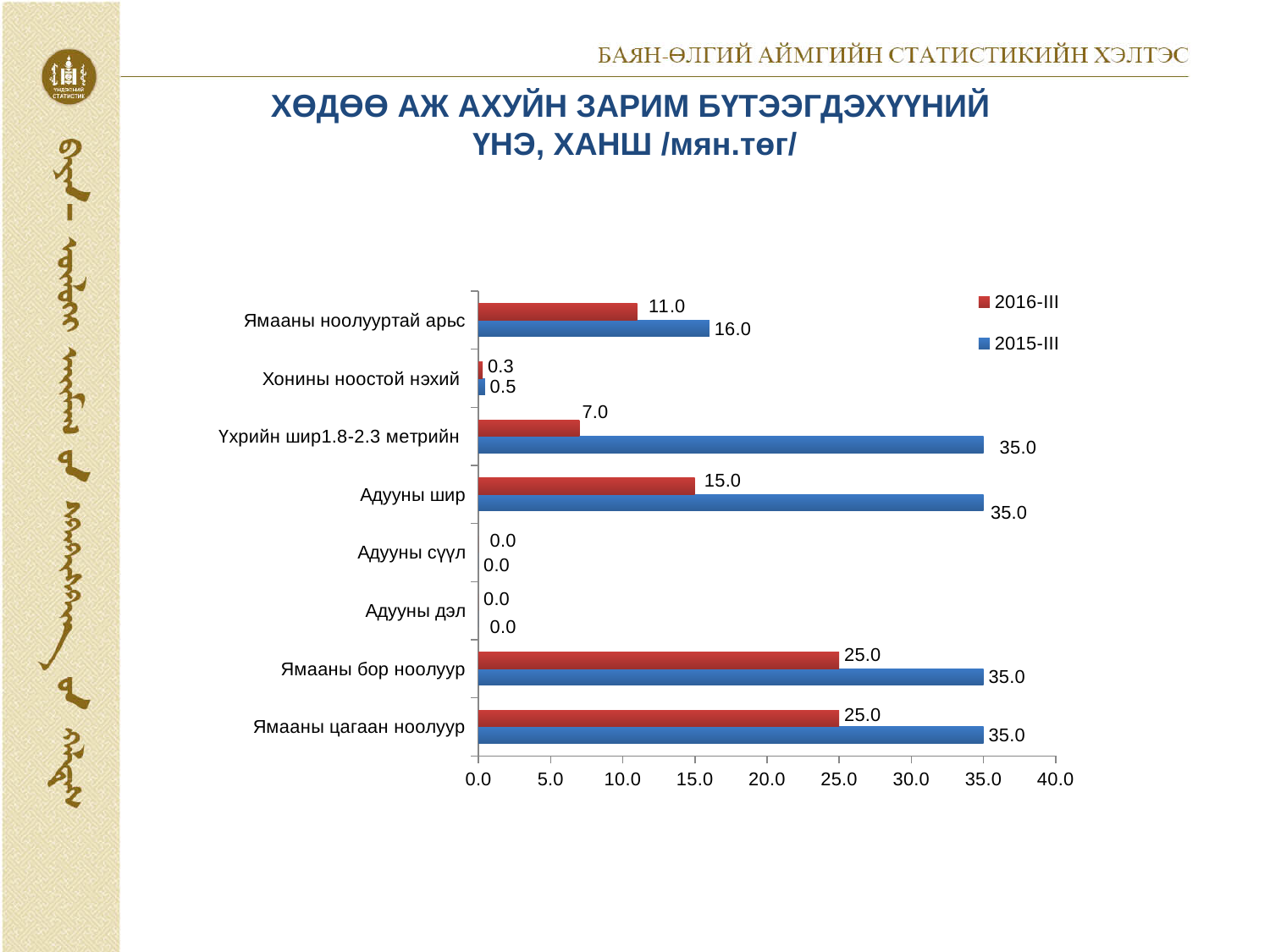

# ХӨДӨӨ АЖ АХУЙН ЗАРИМ БҮТЭЭГДЭХҮҮНИЙ ҮНЭ, ХАНШ /мян.төг/

### Chart

| Category | 2015-III | 2016-III |
|---|---|---|
| Ямааны цагаан ноолуур | 35.0 | 25.0 |
| Ямааны бор ноолуур | 35.0 | 25.0 |
| Адууны дэл | 0.0 | 0.0 |
| Адууны сүүл | 0.0 | 0.0 |
| Адууны шир | 35.0 | 15.0 |
| Үхрийн шир1.8-2.3 метрийн  | 35.0 | 7.0 |
| Хонины ноостой нэхий  | 0.45 | 0.3000000000000001 |
| Ямааны ноолууртай арьс | 16.0 | 11.0 |